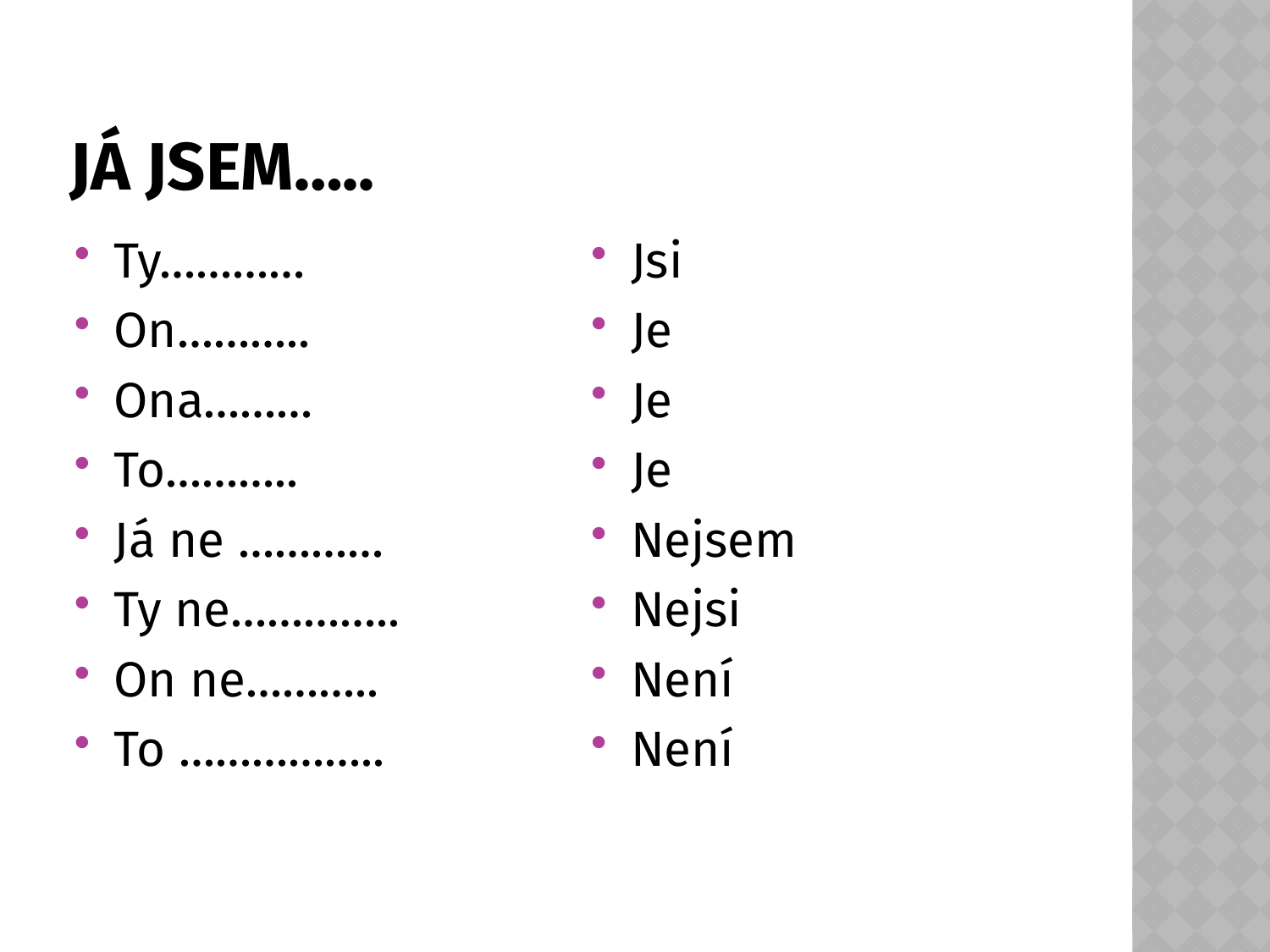

# Já Jsem…..
Ty…………
On………..
Ona………
To………..
Já ne …………
Ty ne…………..
On ne………..
To ……………..

Jsi
Je
Je
Je
Nejsem
Nejsi
Není
Není